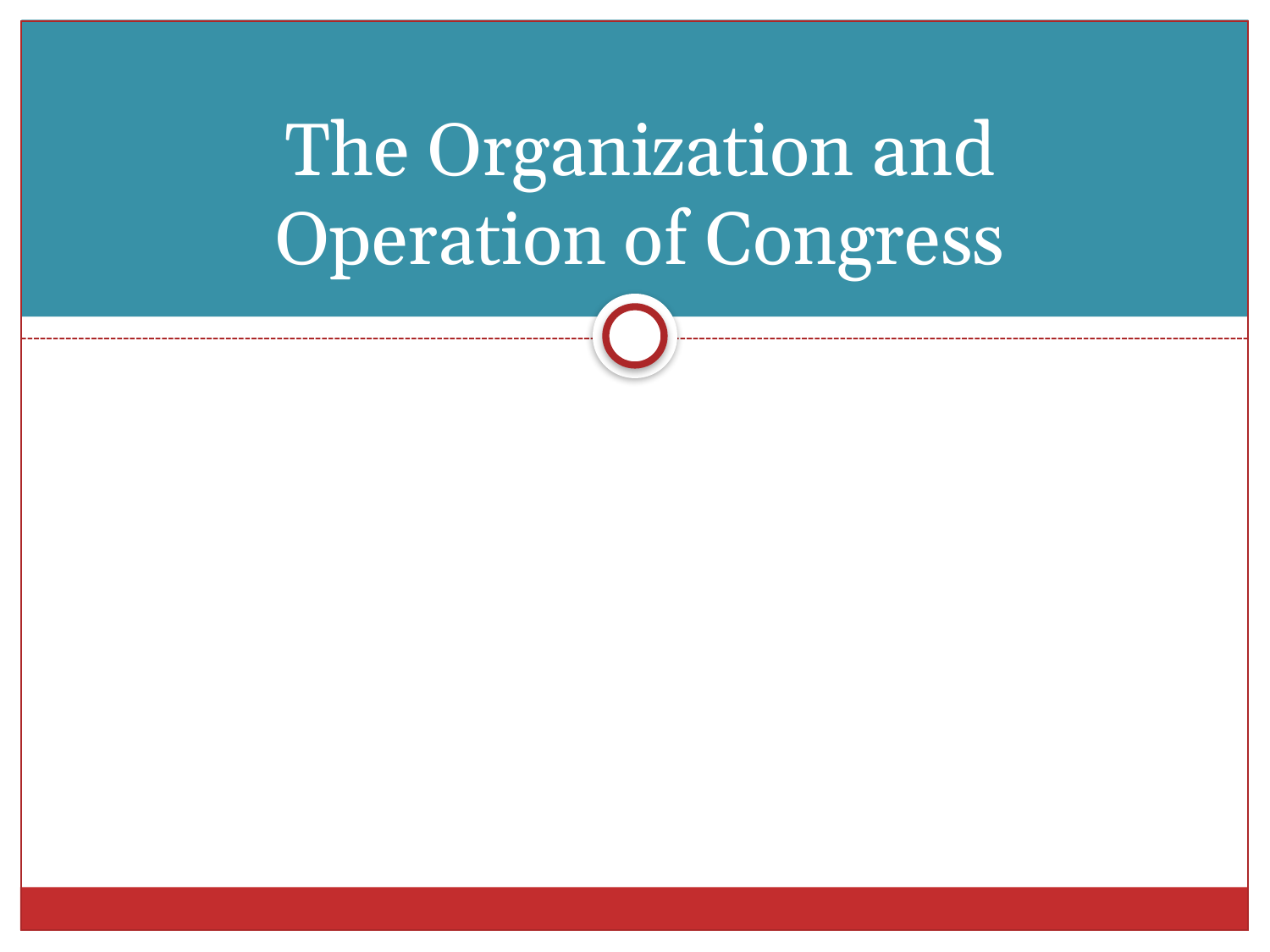

# The Organization and Operation of Congress